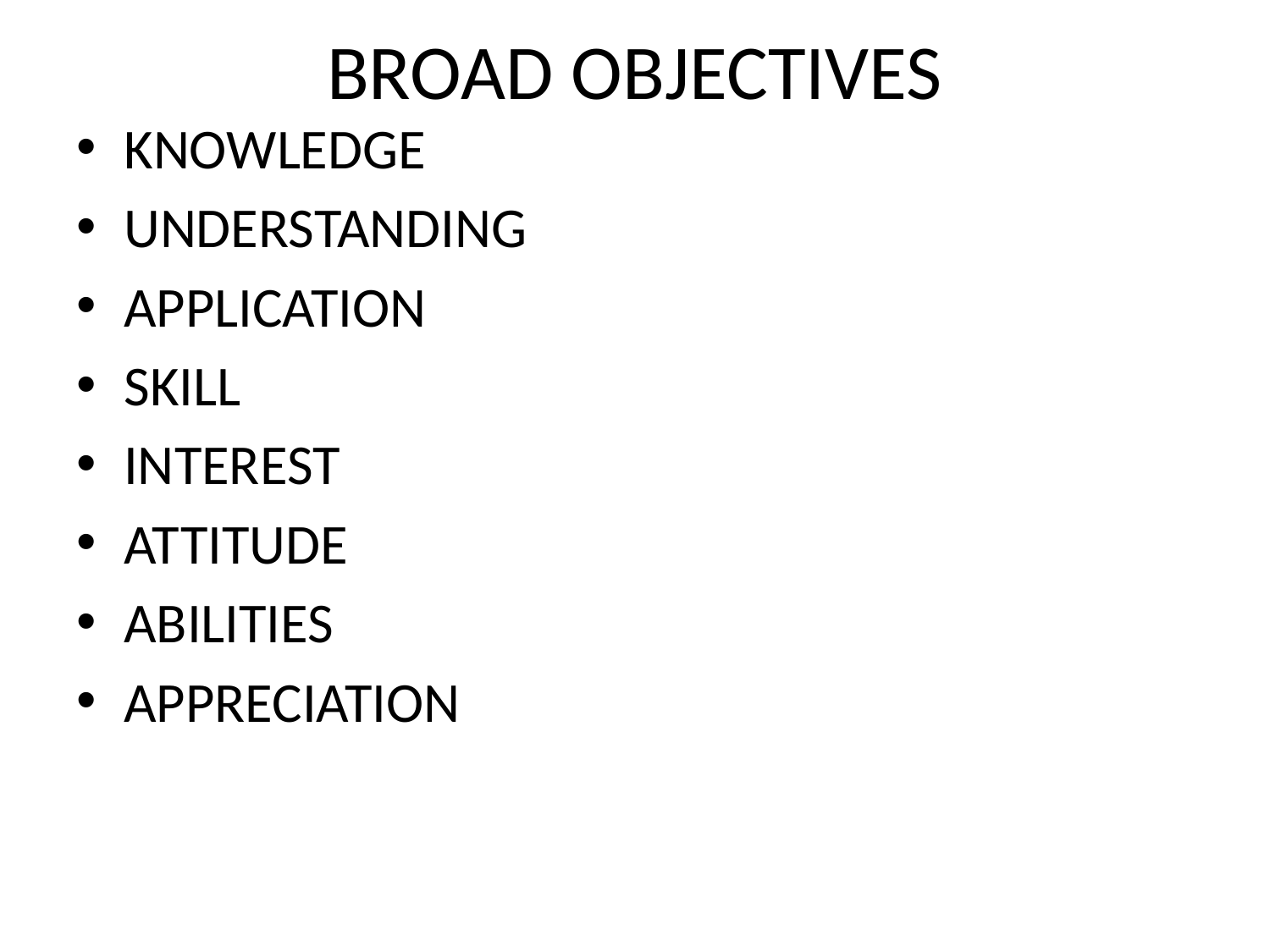

# BROAD OBJECTIVES
KNOWLEDGE
UNDERSTANDING
APPLICATION
SKILL
INTEREST
ATTITUDE
ABILITIES
APPRECIATION